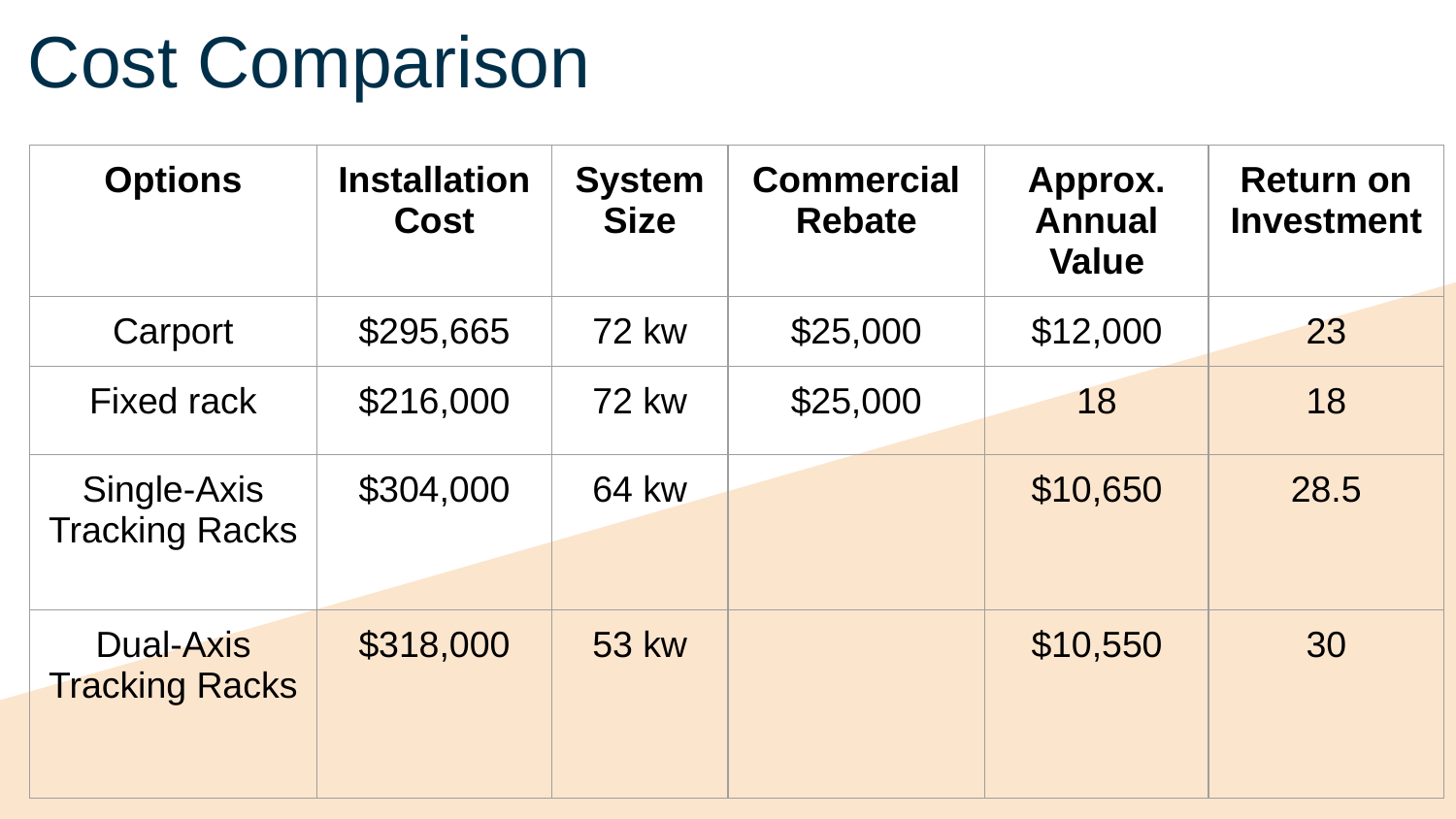

# Cost Comparison
| Options | Installation Cost | System Size | Commercial Rebate | Approx. Annual Value | Return on Investment |
| --- | --- | --- | --- | --- | --- |
| Carport | $295,665 | 72 kw | $25,000 | $12,000 | 23 |
| Fixed rack | $216,000 | 72 kw | $25,000 | 18 | 18 |
| Single-Axis Tracking Racks | $304,000 | 64 kw |  | $10,650 | 28.5 |
| Dual-Axis Tracking Racks | $318,000 | 53 kw |  | $10,550 | 30 |